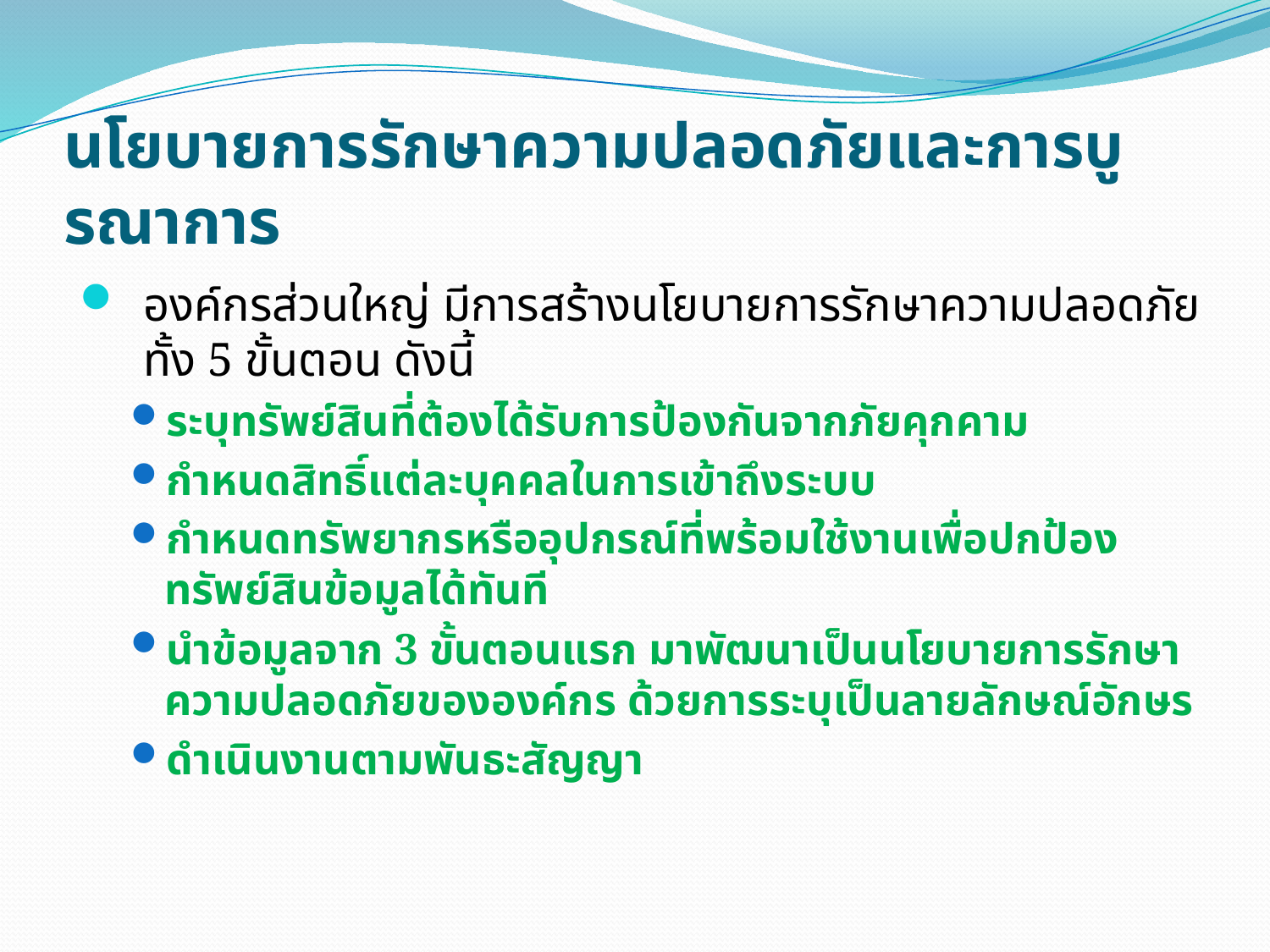

# นโยบายการรักษาความปลอดภัยและการบูรณาการ
องค์กรส่วนใหญ่ มีการสร้างนโยบายการรักษาความปลอดภัย ทั้ง 5 ขั้นตอน ดังนี้
ระบุทรัพย์สินที่ต้องได้รับการป้องกันจากภัยคุกคาม
กำหนดสิทธิ์แต่ละบุคคลในการเข้าถึงระบบ
กำหนดทรัพยากรหรืออุปกรณ์ที่พร้อมใช้งานเพื่อปกป้องทรัพย์สินข้อมูลได้ทันที
นำข้อมูลจาก 3 ขั้นตอนแรก มาพัฒนาเป็นนโยบายการรักษาความปลอดภัยขององค์กร ด้วยการระบุเป็นลายลักษณ์อักษร
ดำเนินงานตามพันธะสัญญา